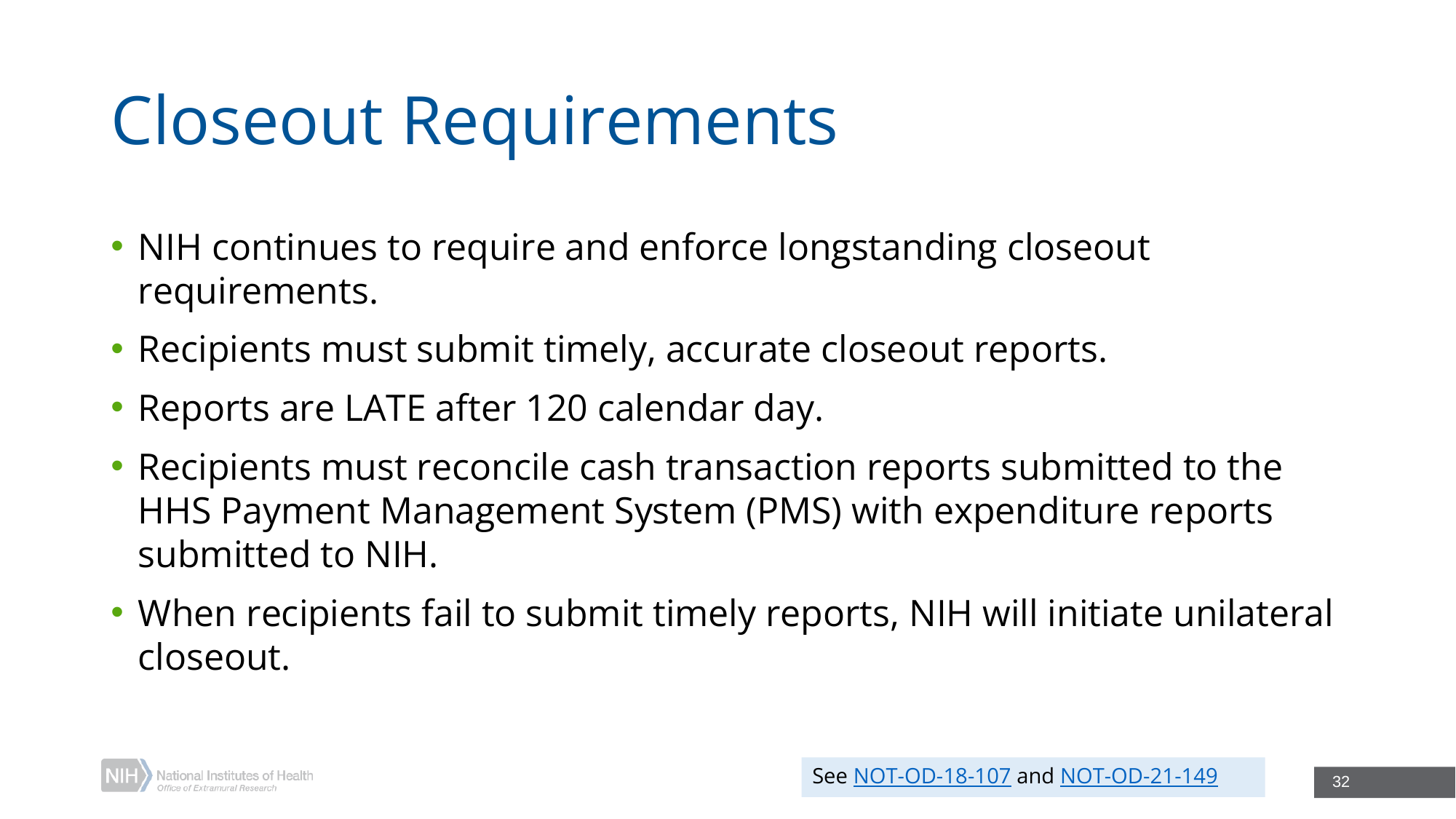

# Closeout Requirements
NIH continues to require and enforce longstanding closeout requirements.
Recipients must submit timely, accurate closeout reports.
Reports are LATE after 120 calendar day.
Recipients must reconcile cash transaction reports submitted to the HHS Payment Management System (PMS) with expenditure reports submitted to NIH.
When recipients fail to submit timely reports, NIH will initiate unilateral closeout.

See NOT-OD-18-107 and NOT-OD-21-149
32